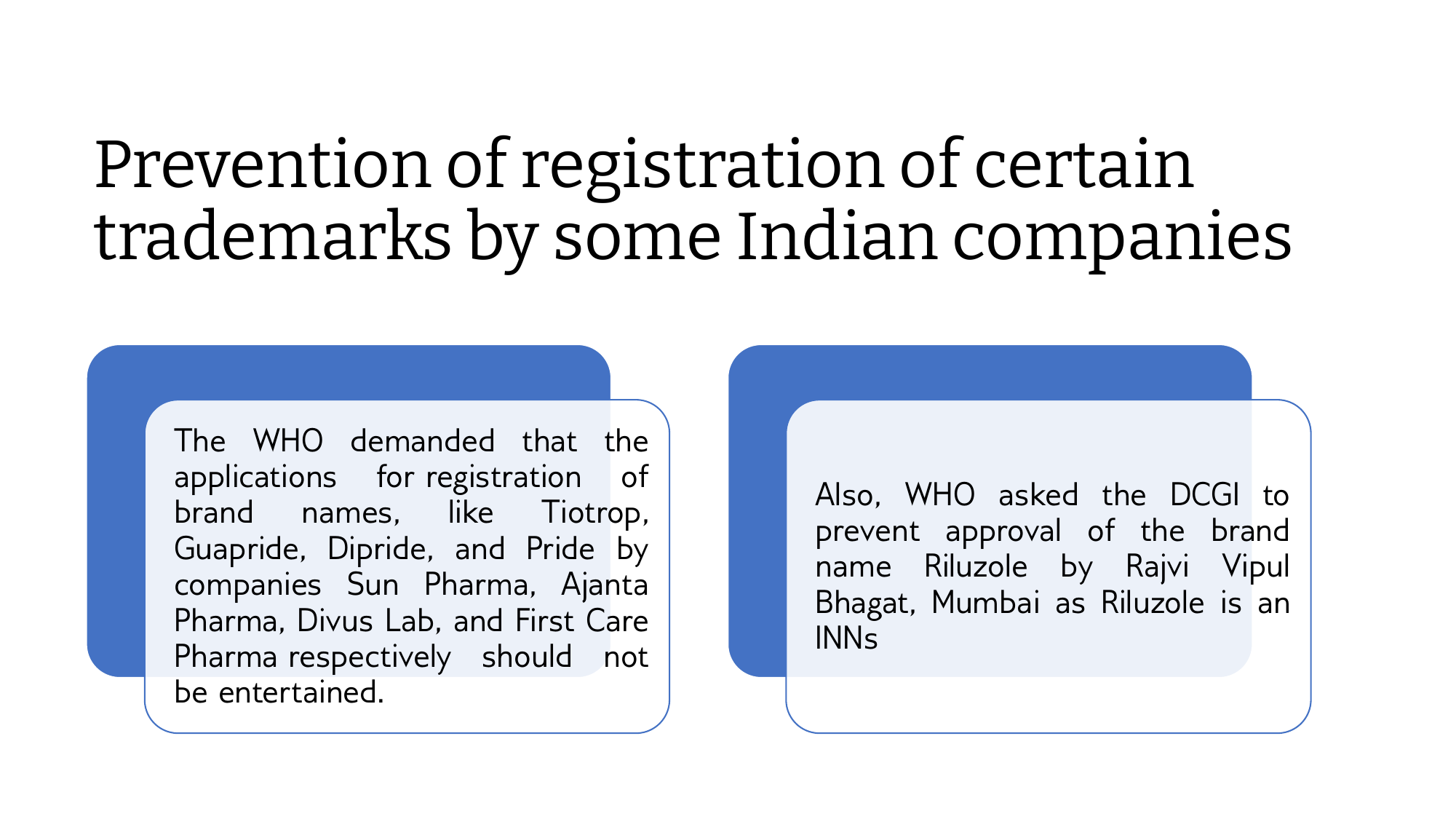

# Prevention of registration of certain trademarks by some Indian companies
The WHO demanded that the applications for registration of brand names, like Tiotrop, Guapride, Dipride, and Pride by companies Sun Pharma, Ajanta Pharma, Divus Lab, and First Care Pharma respectively should not be entertained.
Also, WHO asked the DCGI to prevent approval of the brand name Riluzole by Rajvi Vipul Bhagat, Mumbai as Riluzole is an INNs